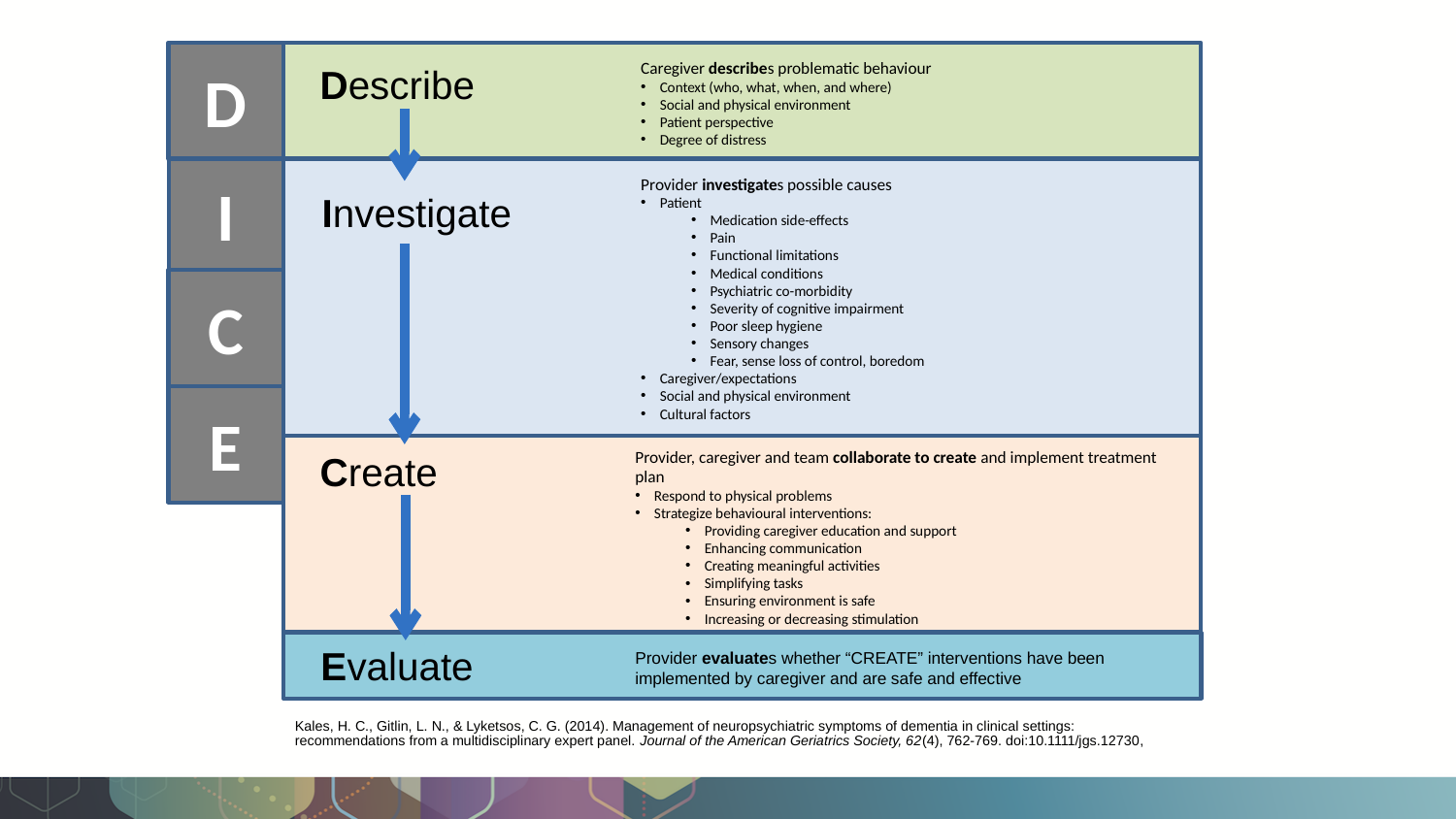

D

Caregiver describes problematic behaviour
Context (who, what, when, and where)
Social and physical environment
Patient perspective
Degree of distress
Describe
I

Provider investigates possible causes
Patient
Medication side-effects
Pain
Functional limitations
Medical conditions
Psychiatric co-morbidity
Severity of cognitive impairment
Poor sleep hygiene
Sensory changes
Fear, sense loss of control, boredom
Caregiver/expectations
Social and physical environment
Cultural factors
Investigate
C
E

Provider, caregiver and team collaborate to create and implement treatment plan
Respond to physical problems
Strategize behavioural interventions:
Providing caregiver education and support
Enhancing communication
Creating meaningful activities
Simplifying tasks
Ensuring environment is safe
Increasing or decreasing stimulation
Create

Evaluate
Provider evaluates whether “CREATE” interventions have been implemented by caregiver and are safe and effective
Kales, H. C., Gitlin, L. N., & Lyketsos, C. G. (2014). Management of neuropsychiatric symptoms of dementia in clinical settings: recommendations from a multidisciplinary expert panel. Journal of the American Geriatrics Society, 62(4), 762-769. doi:10.1111/jgs.12730,